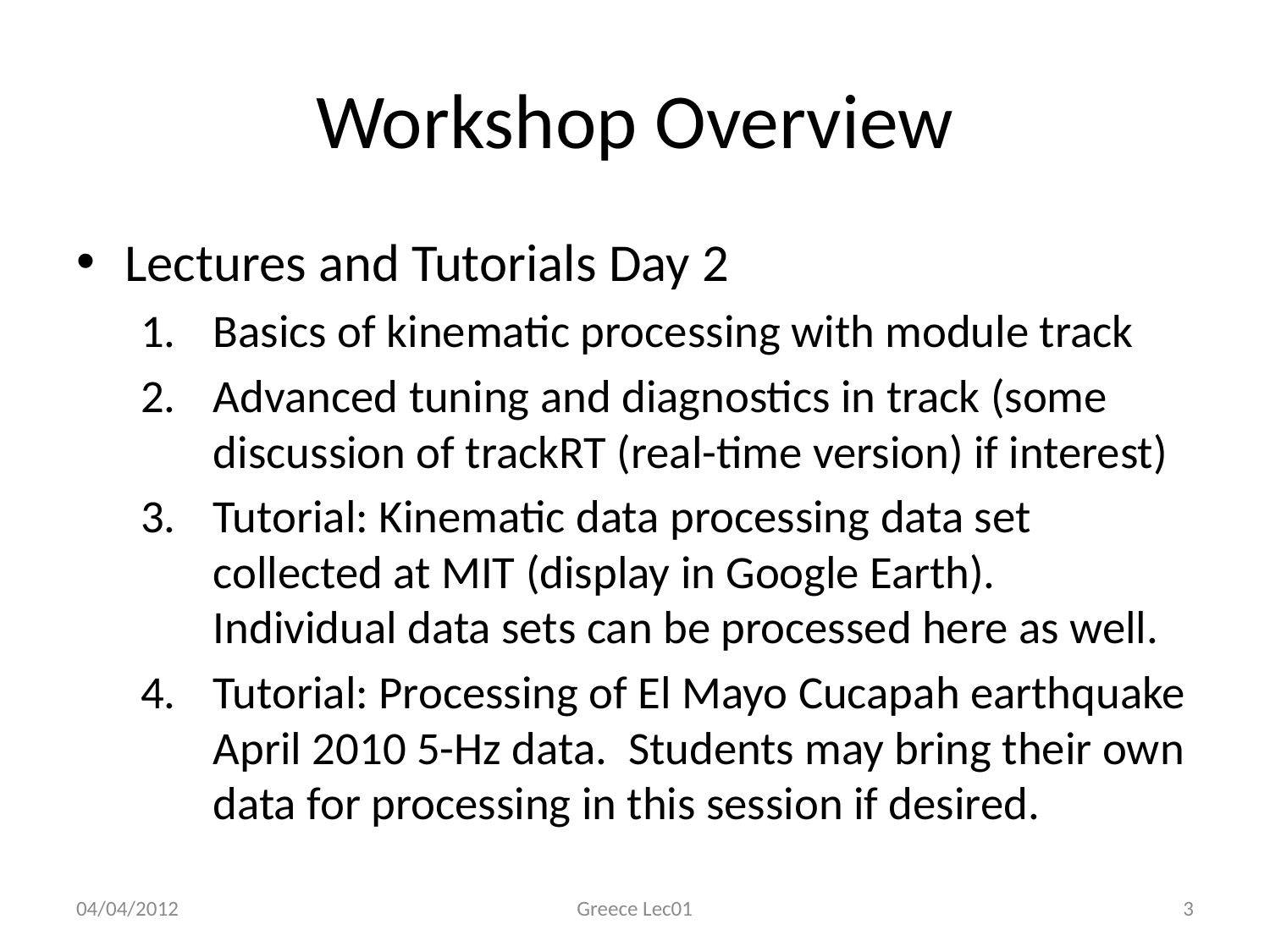

# Workshop Overview
Lectures and Tutorials Day 2
Basics of kinematic processing with module track
Advanced tuning and diagnostics in track (some discussion of trackRT (real-time version) if interest)
Tutorial: Kinematic data processing data set collected at MIT (display in Google Earth).  Individual data sets can be processed here as well.
Tutorial: Processing of El Mayo Cucapah earthquake April 2010 5-Hz data.  Students may bring their own data for processing in this session if desired.
04/04/2012
Greece Lec01
3